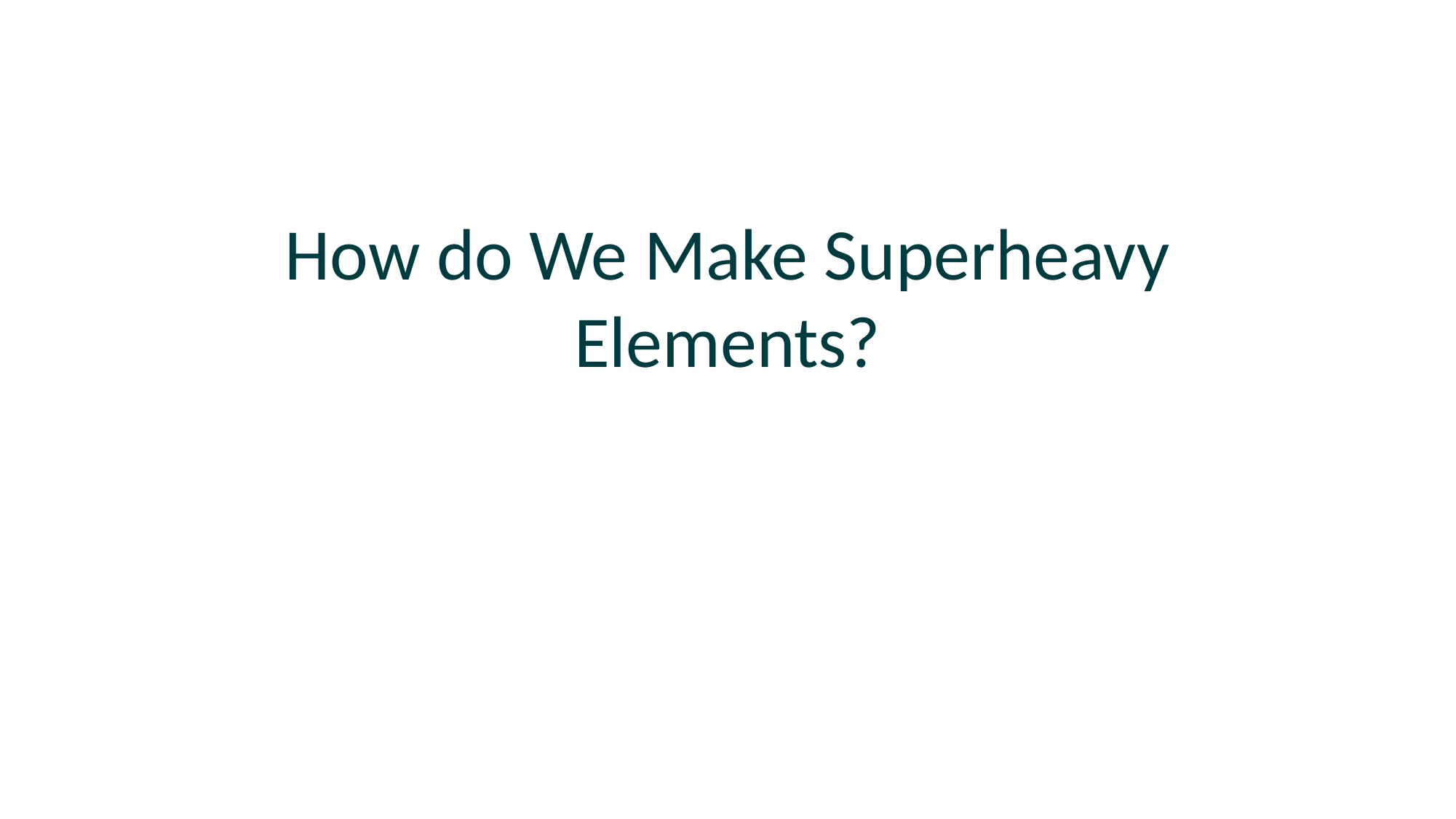

#
How do We Make Superheavy Elements?